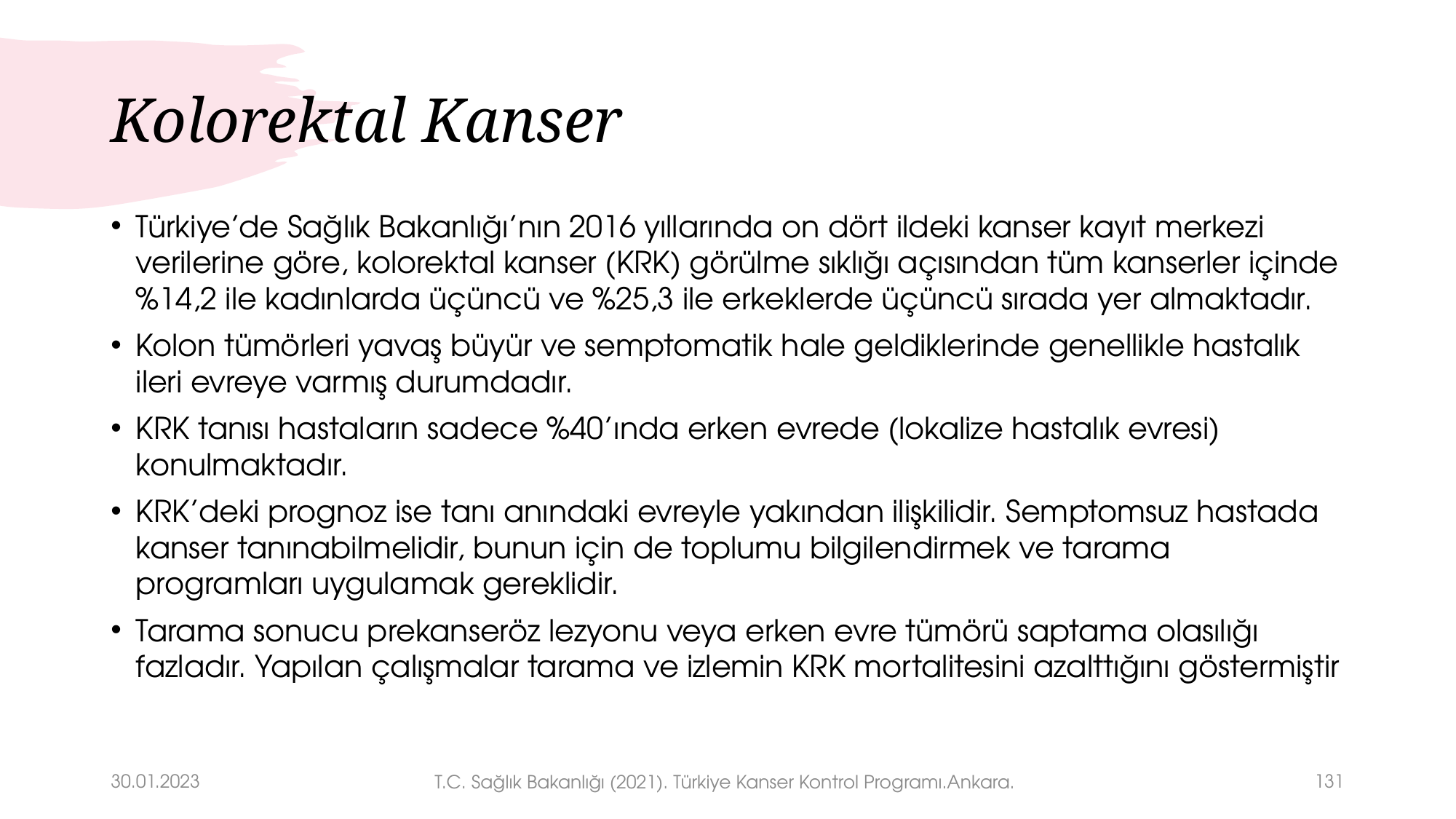

# Kolorektal Kanser
Türkiye’de Sağlık Bakanlığı’nın 2016 yıllarında on dört ildeki kanser kayıt merkezi verilerine göre, kolorektal kanser (KRK) görülme sıklığı açısından tüm kanserler içinde %14,2 ile kadınlarda üçüncü ve %25,3 ile erkeklerde üçüncü sırada yer almaktadır.
Kolon tümörleri yavaş büyür ve semptomatik hale geldiklerinde genellikle hastalık ileri evreye varmış durumdadır.
KRK tanısı hastaların sadece %40’ında erken evrede (lokalize hastalık evresi) konulmaktadır.
KRK’deki prognoz ise tanı anındaki evreyle yakından ilişkilidir. Semptomsuz hastada kanser tanınabilmelidir, bunun için de toplumu bilgilendirmek ve tarama programları uygulamak gereklidir.
Tarama sonucu prekanseröz lezyonu veya erken evre tümörü saptama olasılığı fazladır. Yapılan çalışmalar tarama ve izlemin KRK mortalitesini azalttığını göstermiştir
30.01.2023
131
T.C. Sağlık Bakanlığı (2021). Türkiye Kanser Kontrol Programı.Ankara.